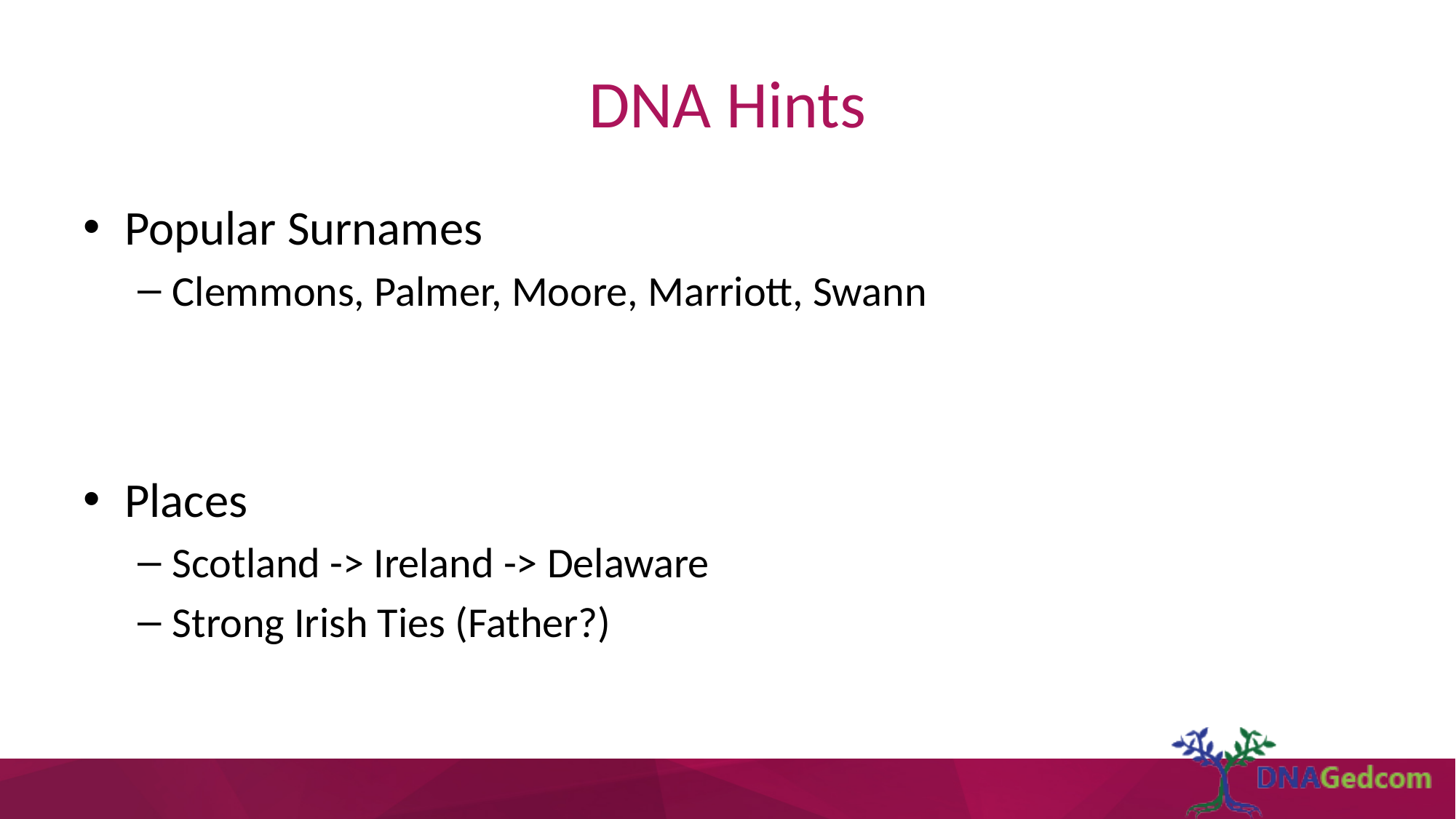

# DNA Hints
Popular Surnames
Clemmons, Palmer, Moore, Marriott, Swann

Places
Scotland -> Ireland -> Delaware
Strong Irish Ties (Father?)